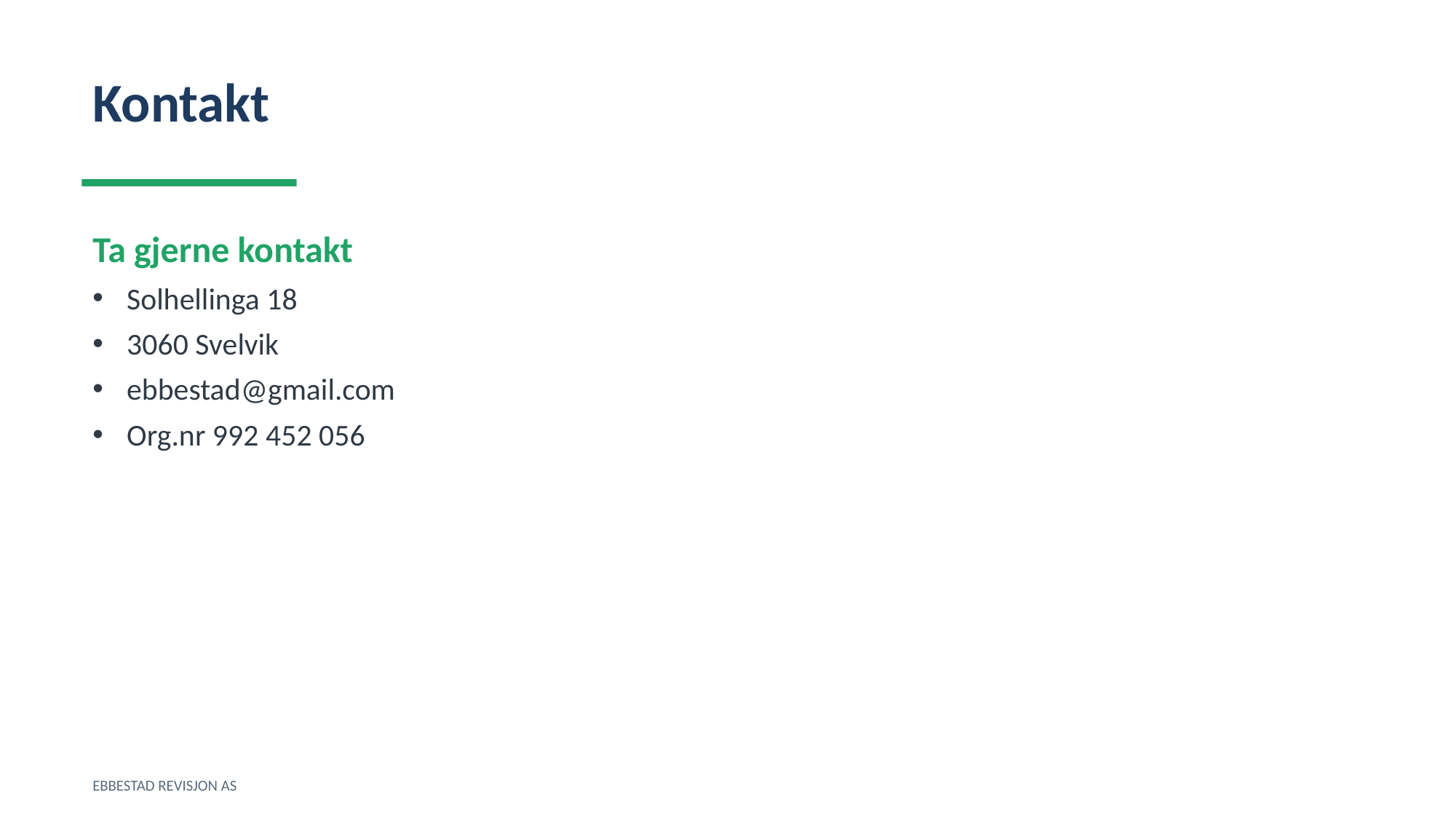

Kontakt

Ta gjerne kontakt
Solhellinga 18
3060 Svelvik
ebbestad@gmail.com
Org.nr 992 452 056
EBBESTAD REVISJON AS